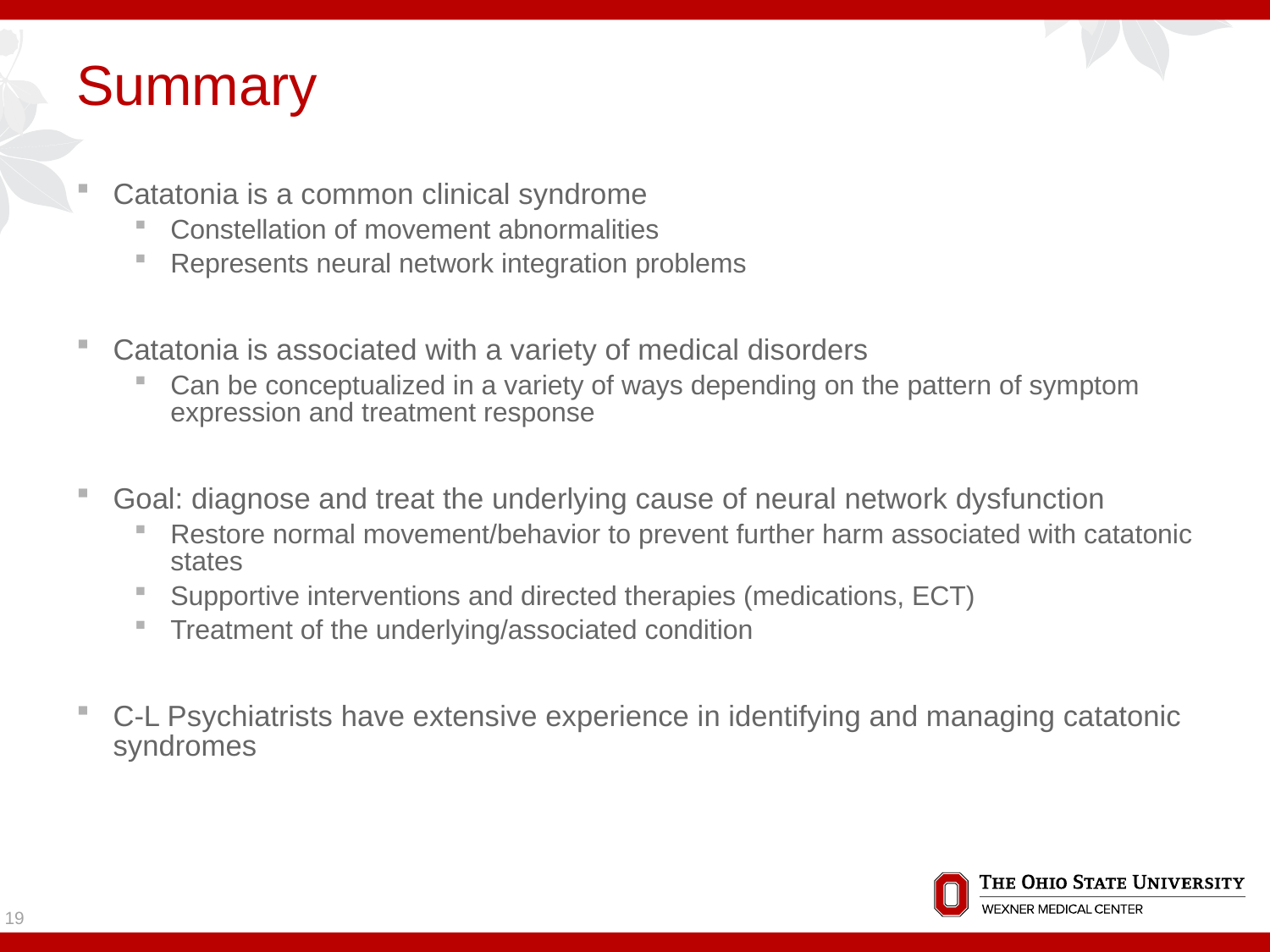

# Summary
Catatonia is a common clinical syndrome
Constellation of movement abnormalities
Represents neural network integration problems

Catatonia is associated with a variety of medical disorders
Can be conceptualized in a variety of ways depending on the pattern of symptom expression and treatment response

Goal: diagnose and treat the underlying cause of neural network dysfunction
Restore normal movement/behavior to prevent further harm associated with catatonic states
Supportive interventions and directed therapies (medications, ECT)
Treatment of the underlying/associated condition

C-L Psychiatrists have extensive experience in identifying and managing catatonic syndromes

19